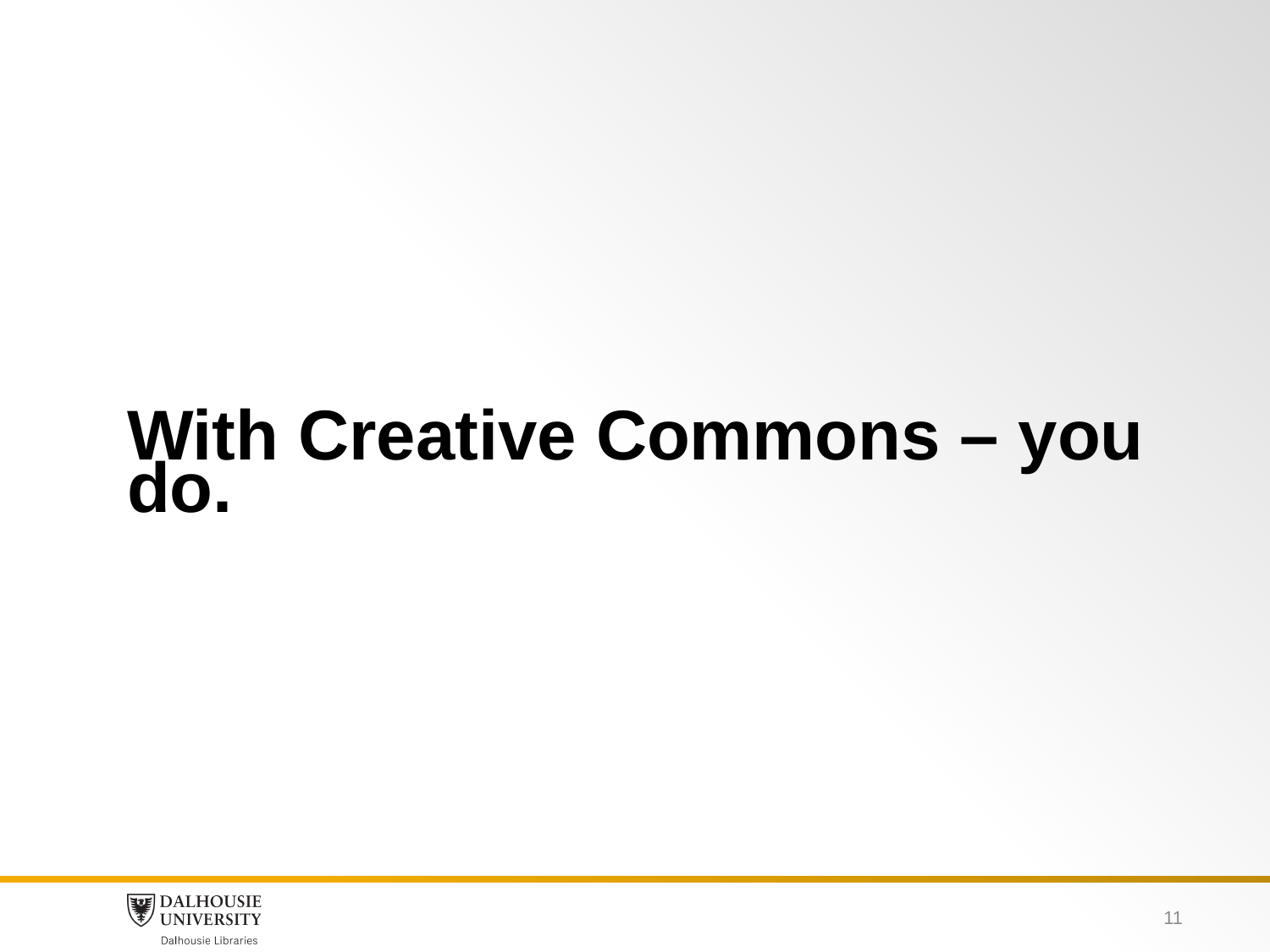

With Creative Commons – you do.
11